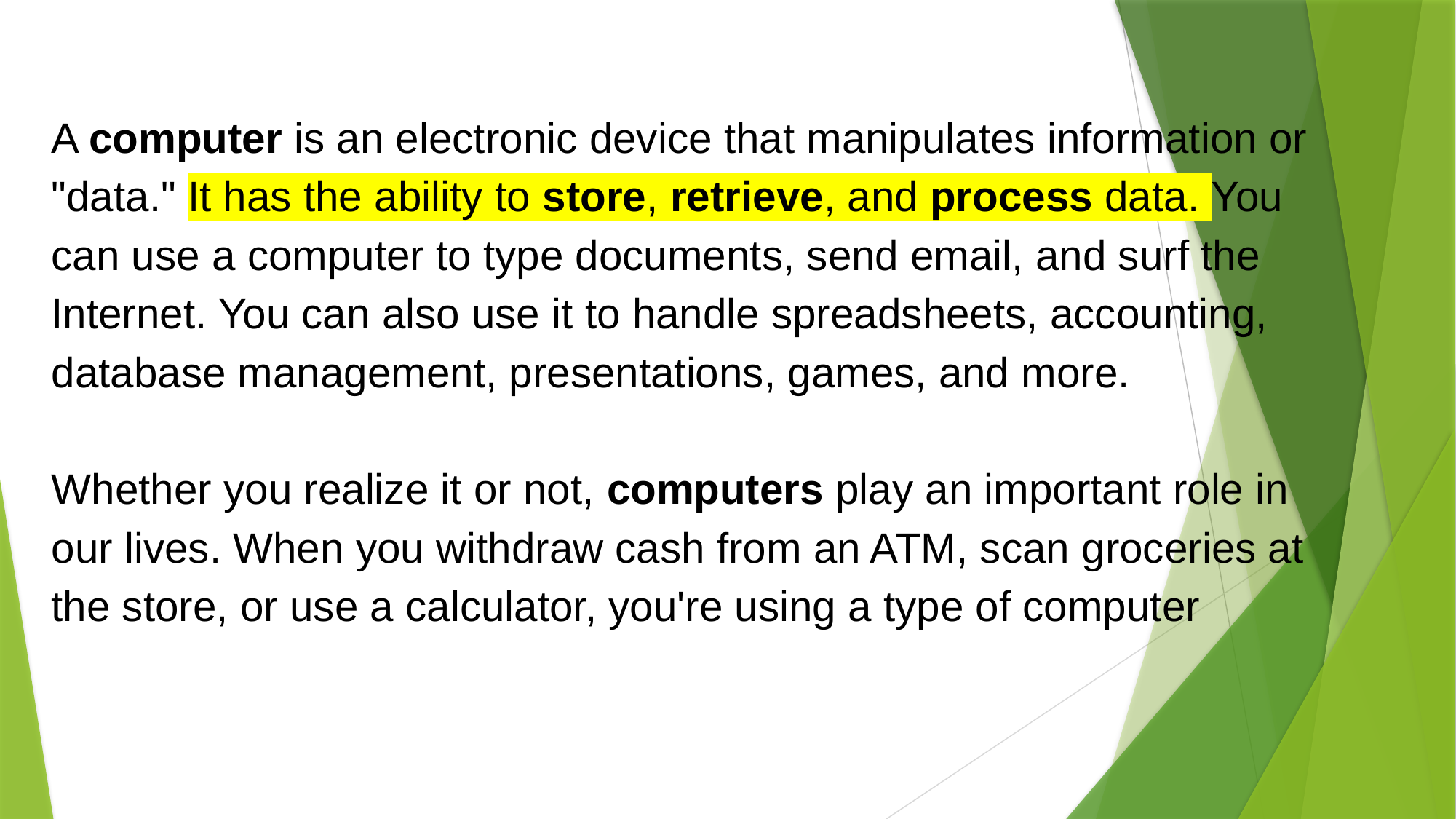

A computer is an electronic device that manipulates information or "data." It has the ability to store, retrieve, and process data. You can use a computer to type documents, send email, and surf the Internet. You can also use it to handle spreadsheets, accounting, database management, presentations, games, and more.
Whether you realize it or not, computers play an important role in our lives. When you withdraw cash from an ATM, scan groceries at the store, or use a calculator, you're using a type of computer